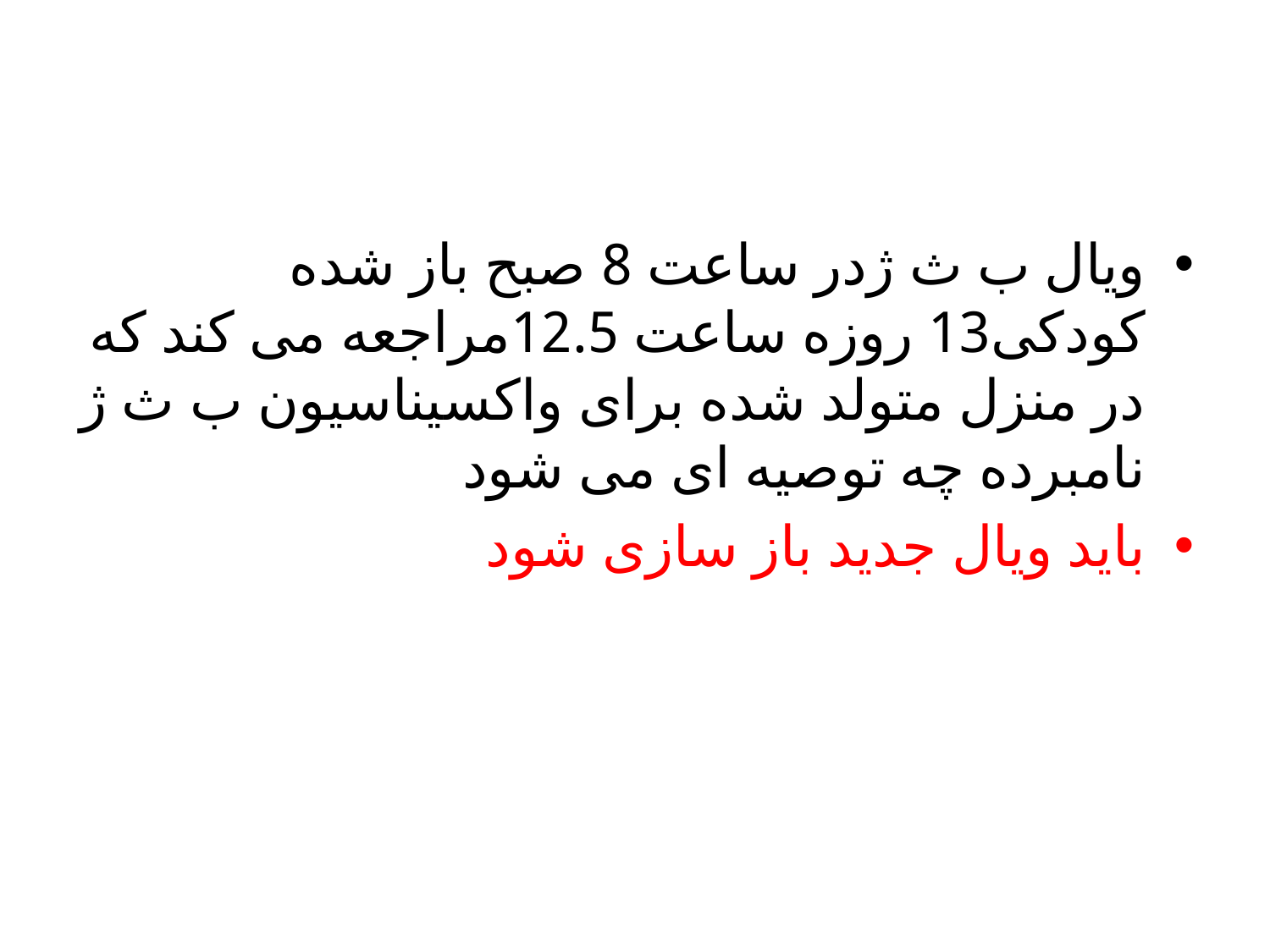

#
ویال ب ث ژدر ساعت 8 صبح باز شده کودکی13 روزه ساعت 12.5مراجعه می کند که در منزل متولد شده برای واکسیناسیون ب ث ژ نامبرده چه توصیه ای می شود
باید ویال جدید باز سازی شود